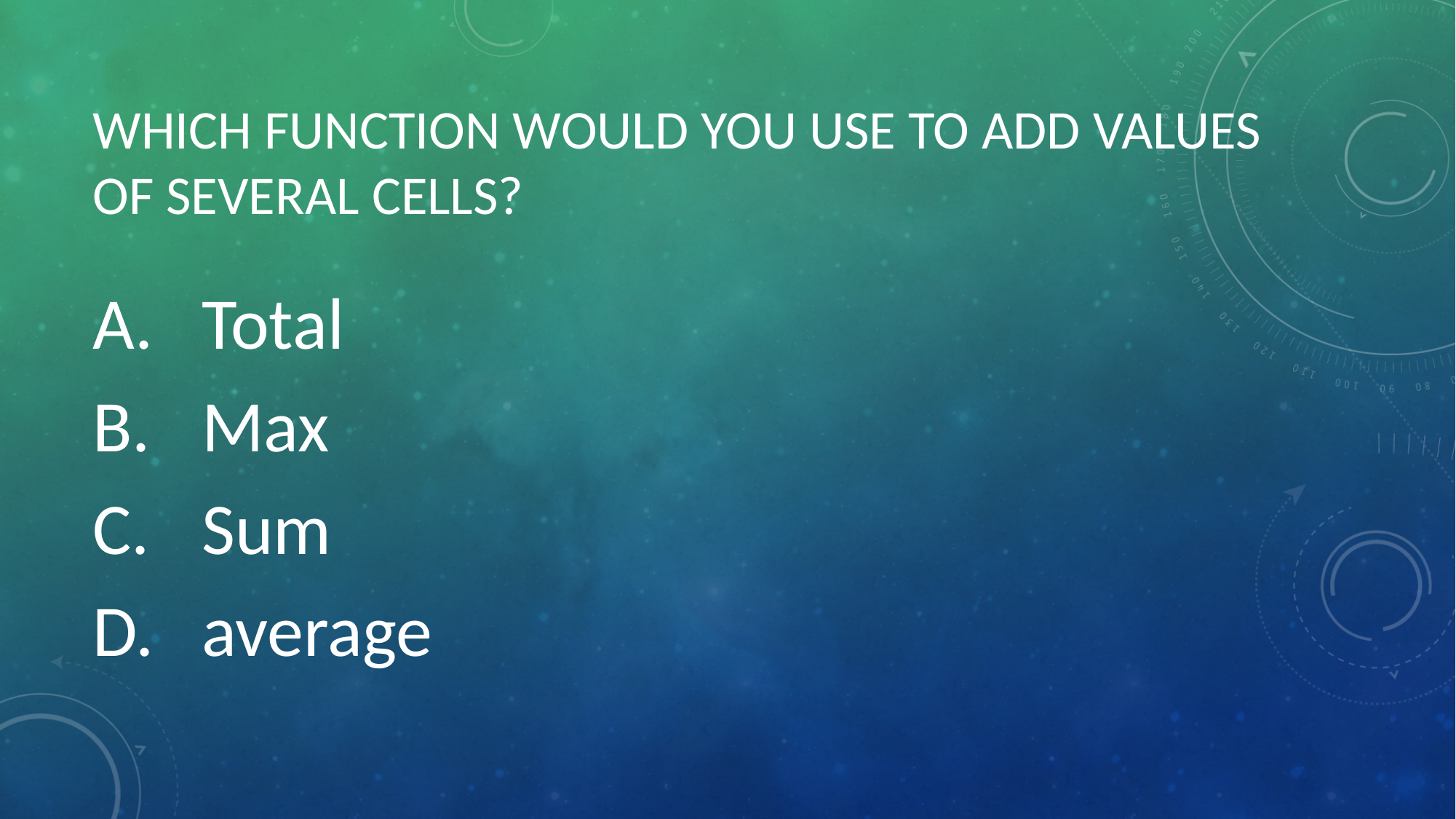

# Which function would you use to add values of several cells?
Total
Max
Sum
average